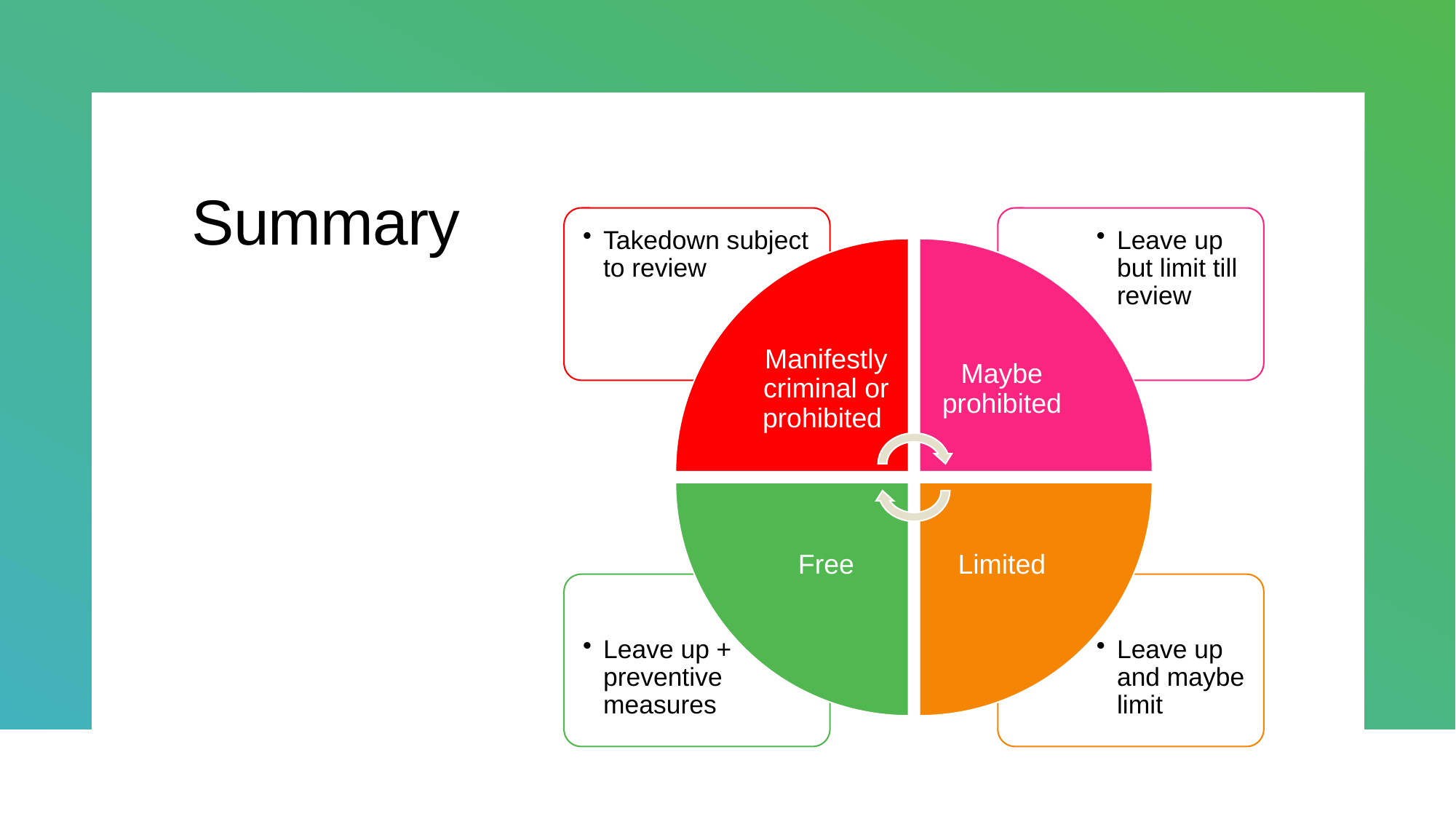

# Summary
Leave up and maybe limit
Leave up + preventive measures
Leave up but limit till review
Takedown subject to review
Manifestly criminal or prohibited
Maybe prohibited
Limited
Free